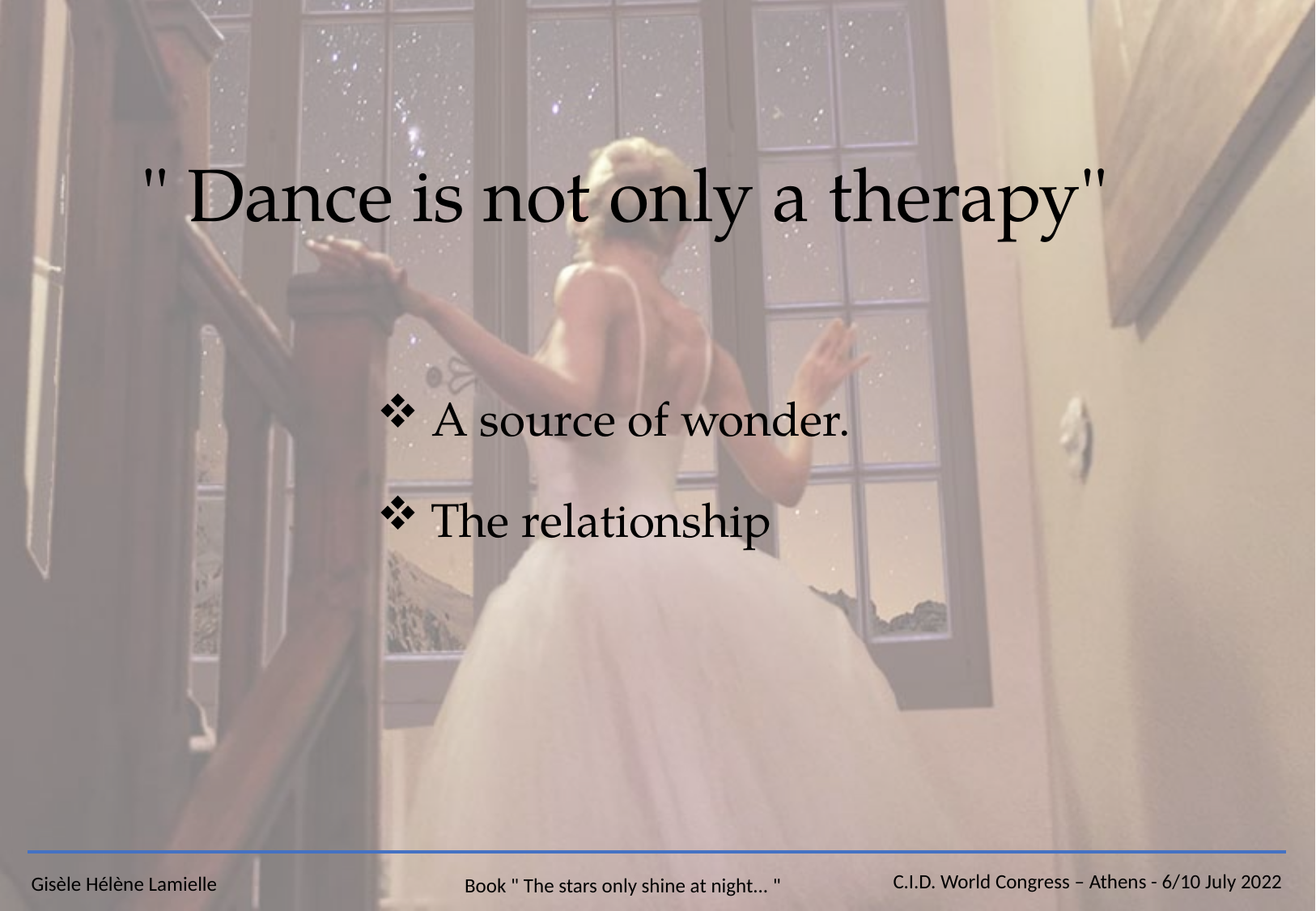

" Dance is not only a therapy"

 A source of wonder.
 The relationship